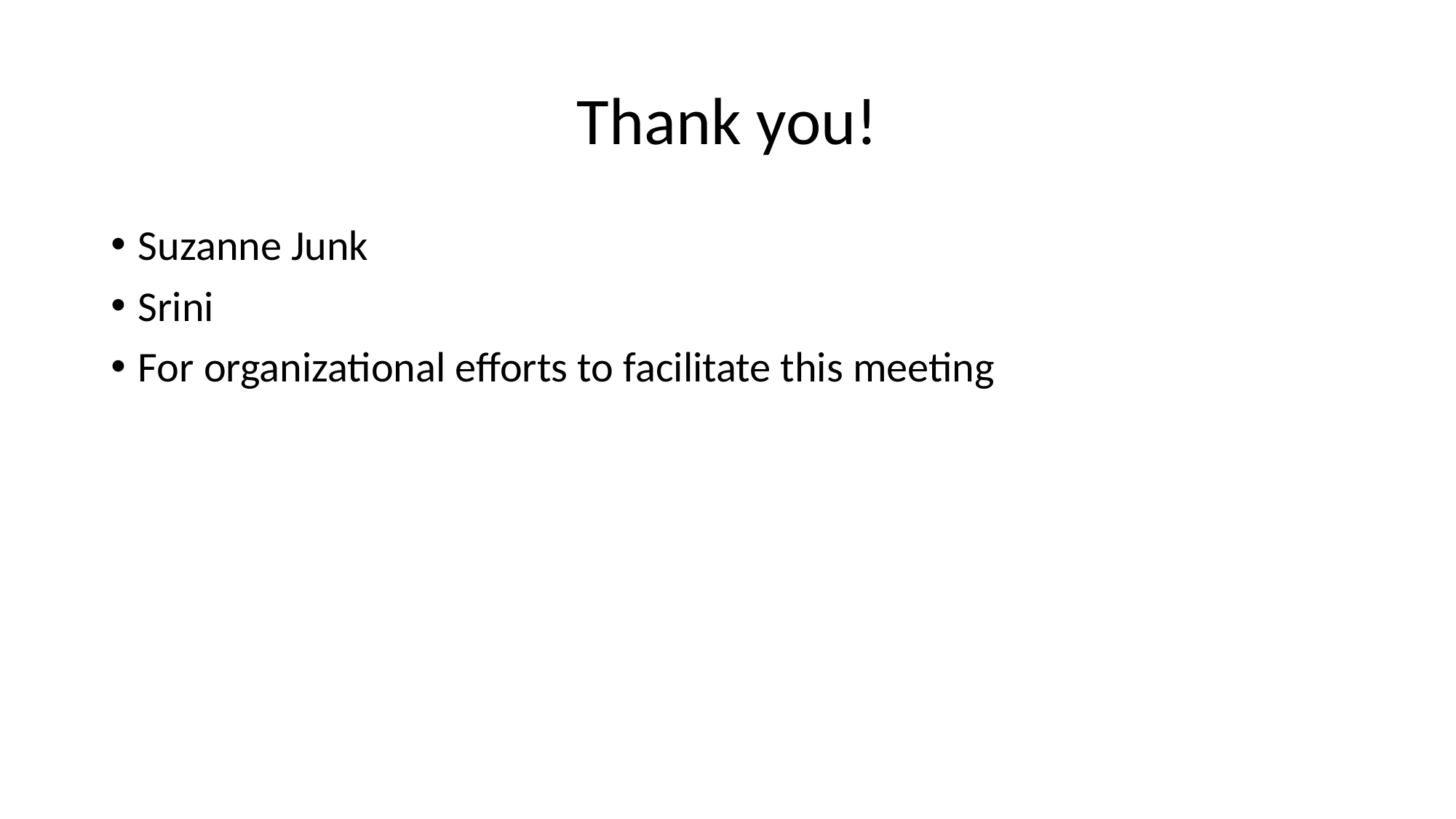

# Thank you!
Suzanne Junk
Srini
For organizational efforts to facilitate this meeting